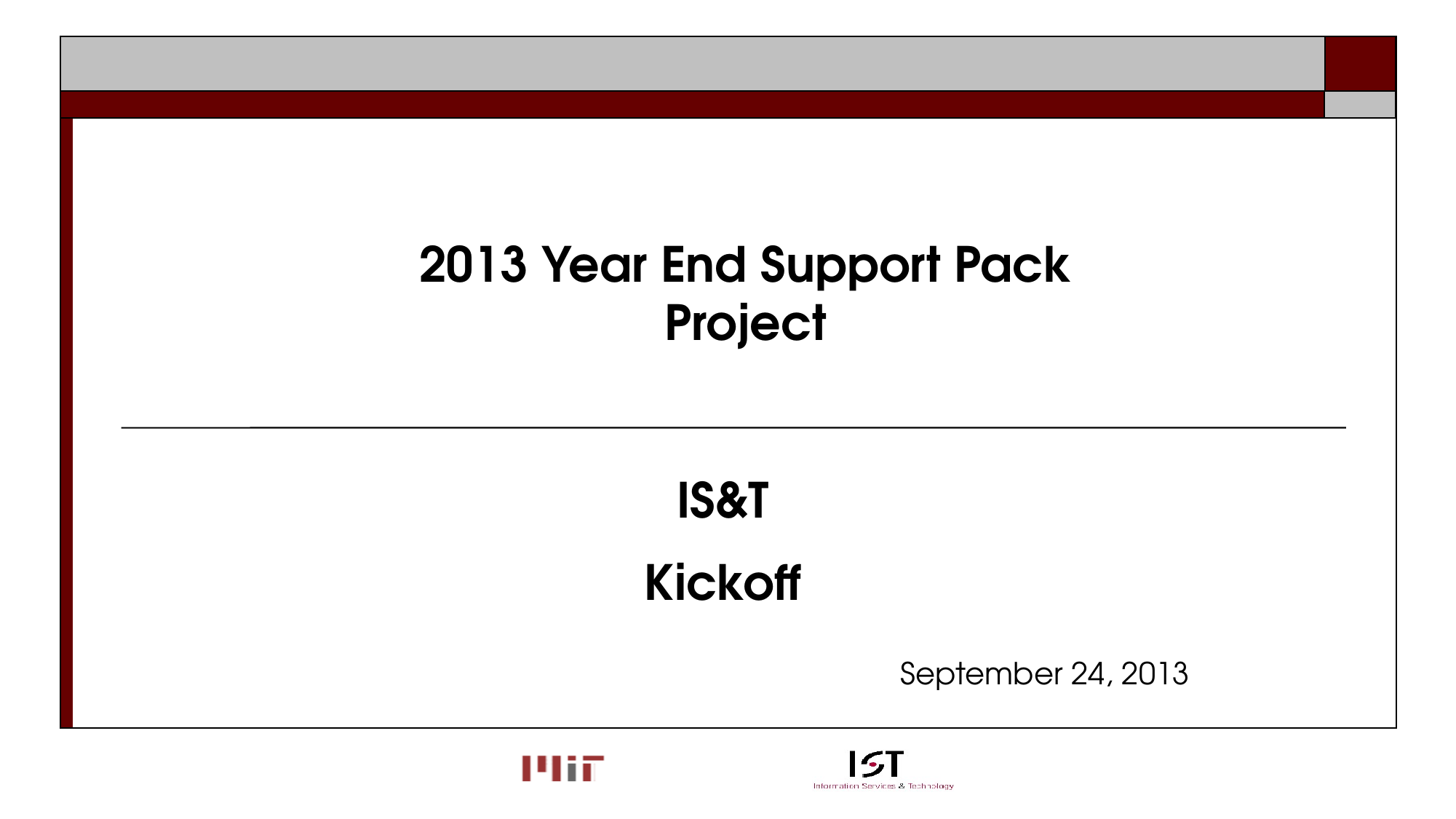

2013 Year End Support Pack Project
#
IS&T
Kickoff

September 24, 2013